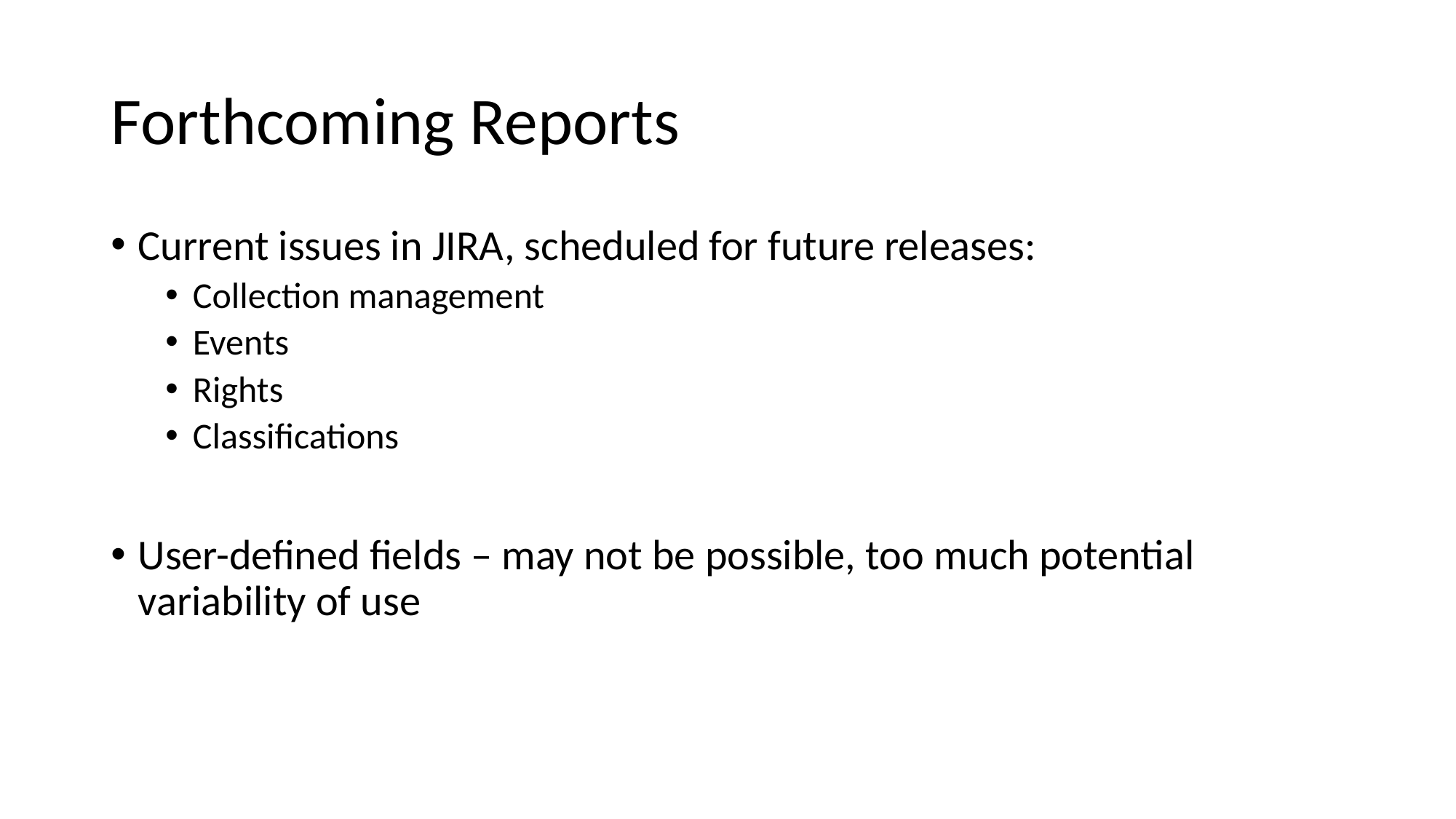

# Forthcoming Reports
Current issues in JIRA, scheduled for future releases:
Collection management
Events
Rights
Classifications

User-defined fields – may not be possible, too much potential variability of use